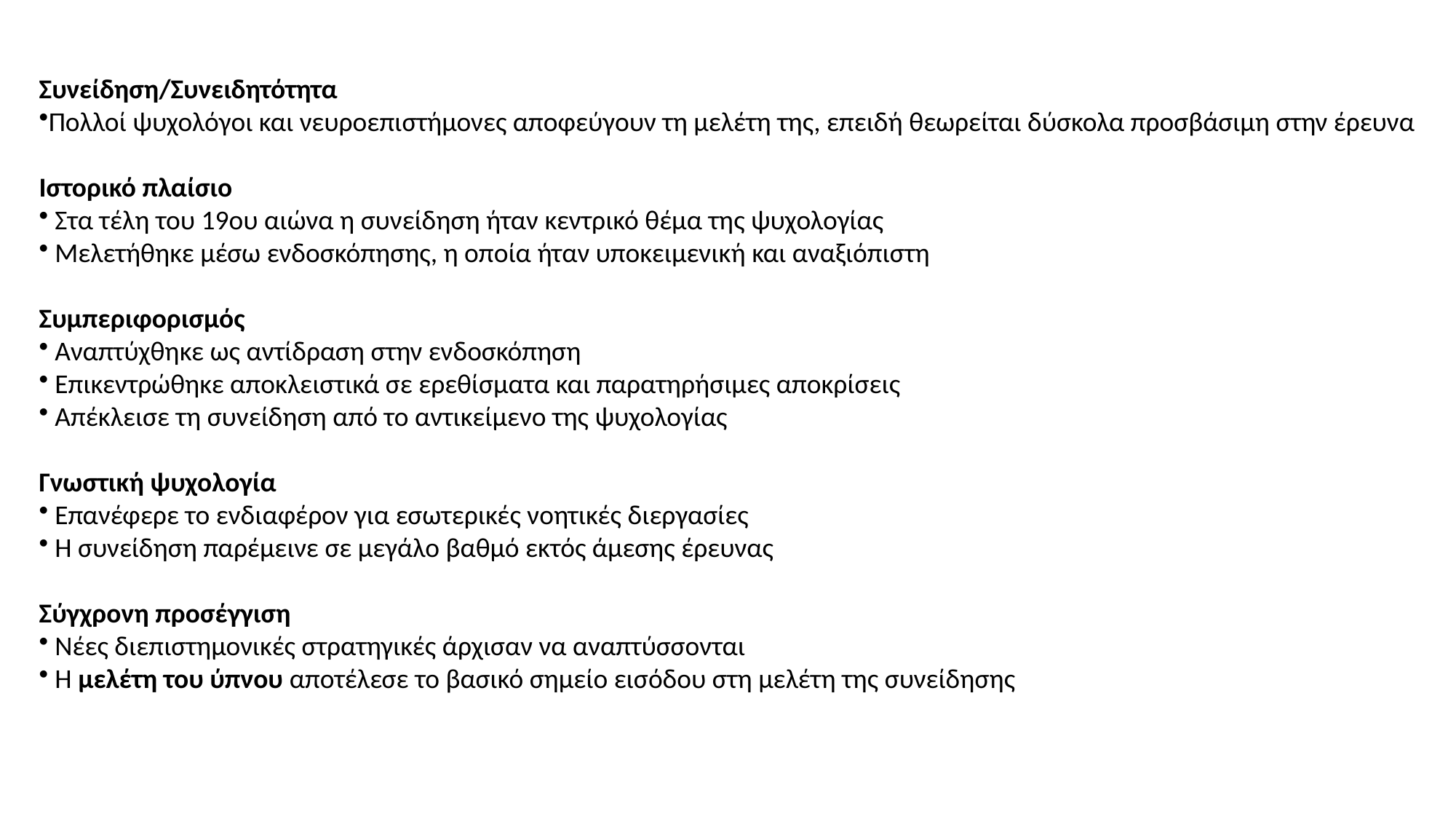

Συνείδηση/Συνειδητότητα
Πολλοί ψυχολόγοι και νευροεπιστήμονες αποφεύγουν τη μελέτη της, επειδή θεωρείται δύσκολα προσβάσιμη στην έρευνα

Ιστορικό πλαίσιο
 Στα τέλη του 19ου αιώνα η συνείδηση ήταν κεντρικό θέμα της ψυχολογίας
 Μελετήθηκε μέσω ενδοσκόπησης, η οποία ήταν υποκειμενική και αναξιόπιστη

Συμπεριφορισμός
 Αναπτύχθηκε ως αντίδραση στην ενδοσκόπηση
 Επικεντρώθηκε αποκλειστικά σε ερεθίσματα και παρατηρήσιμες αποκρίσεις
 Απέκλεισε τη συνείδηση από το αντικείμενο της ψυχολογίας

Γνωστική ψυχολογία
 Επανέφερε το ενδιαφέρον για εσωτερικές νοητικές διεργασίες
 Η συνείδηση παρέμεινε σε μεγάλο βαθμό εκτός άμεσης έρευνας

Σύγχρονη προσέγγιση
 Νέες διεπιστημονικές στρατηγικές άρχισαν να αναπτύσσονται
 Η μελέτη του ύπνου αποτέλεσε το βασικό σημείο εισόδου στη μελέτη της συνείδησης